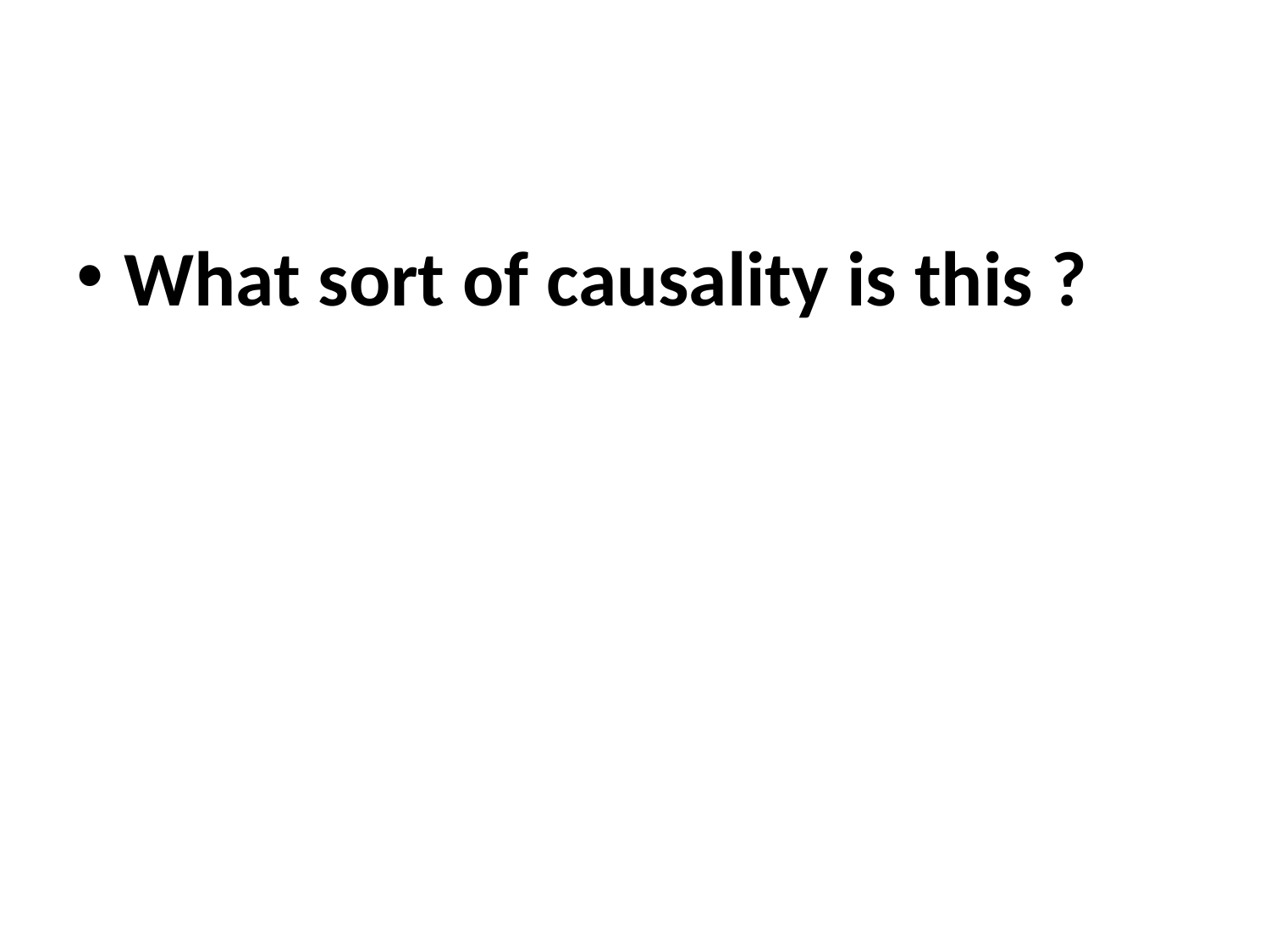

What sort of causality is this ?